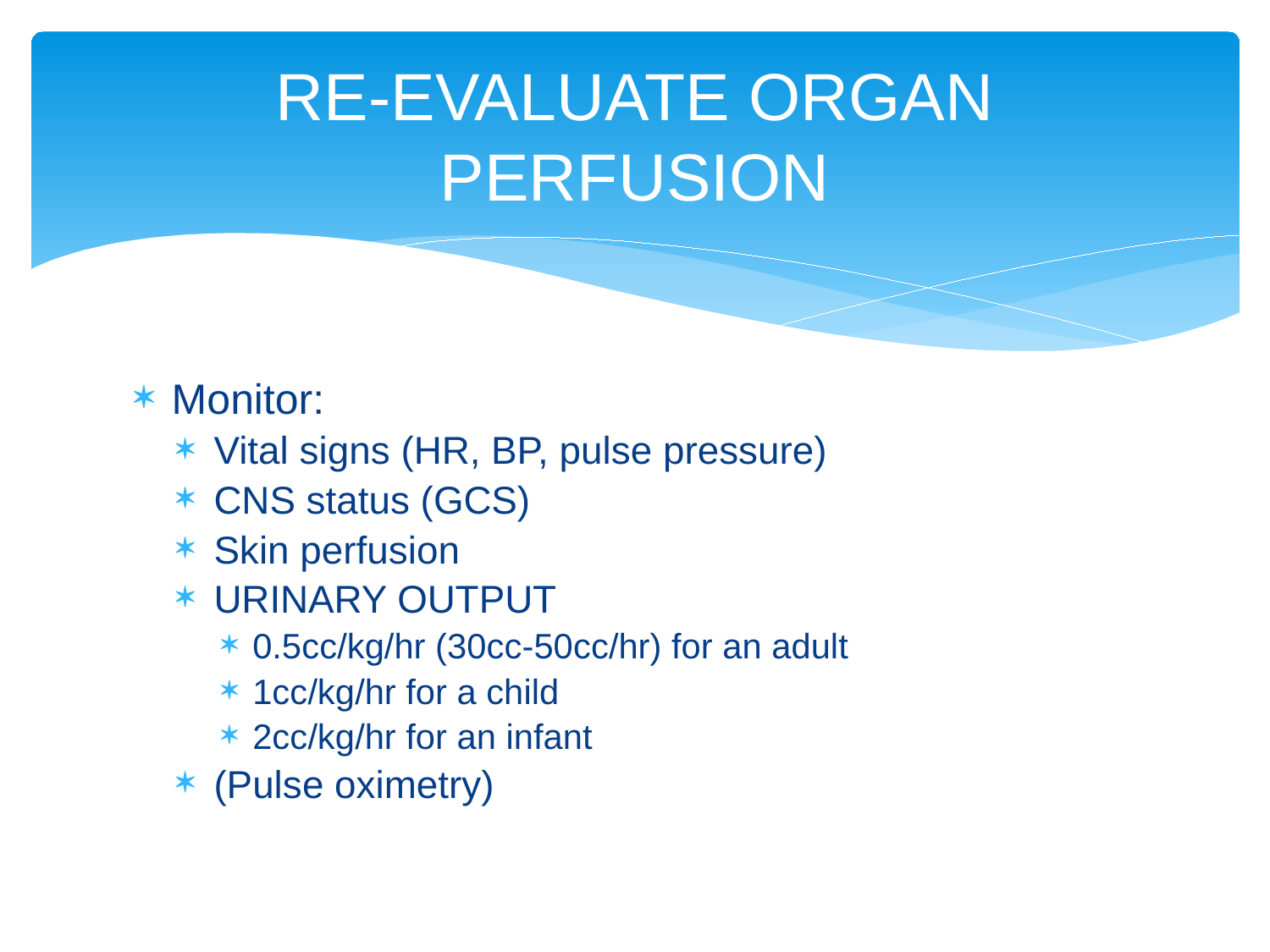

# RE-EVALUATE ORGAN PERFUSION
Monitor:
Vital signs (HR, BP, pulse pressure)
CNS status (GCS)
Skin perfusion
URINARY OUTPUT
0.5cc/kg/hr (30cc-50cc/hr) for an adult
1cc/kg/hr for a child
2cc/kg/hr for an infant
(Pulse oximetry)